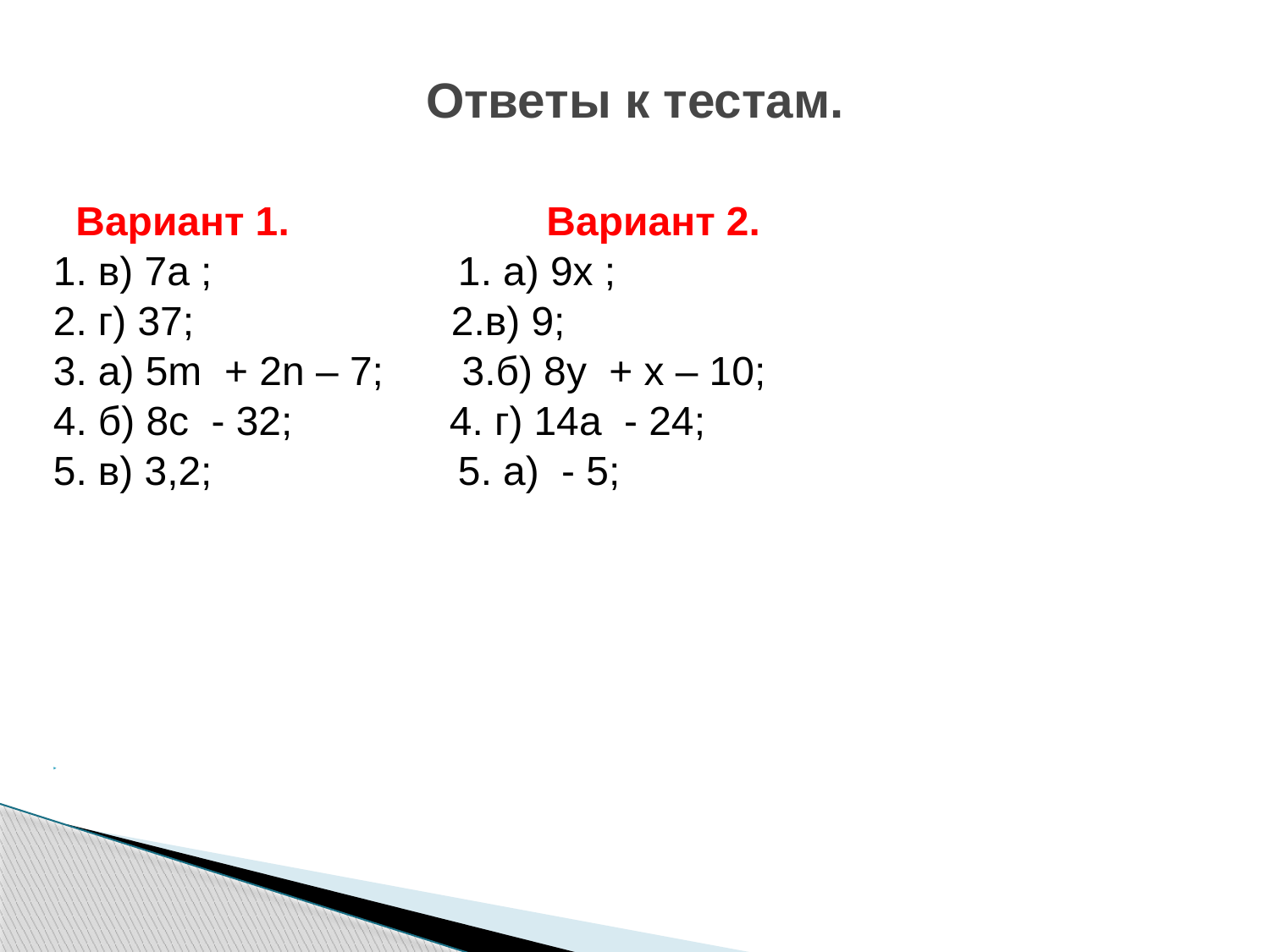

# Ответы к тестам.
  Вариант 1.                       Вариант 2.
1. в) 7а ;                      1. а) 9х ;
2. г) 37;                       2.в) 9;
3. а) 5m  + 2n – 7;       3.б) 8у  + х – 10;
4. б) 8c  - 32;              4. г) 14а  - 24;
5. в) 3,2;                      5. а)  - 5;